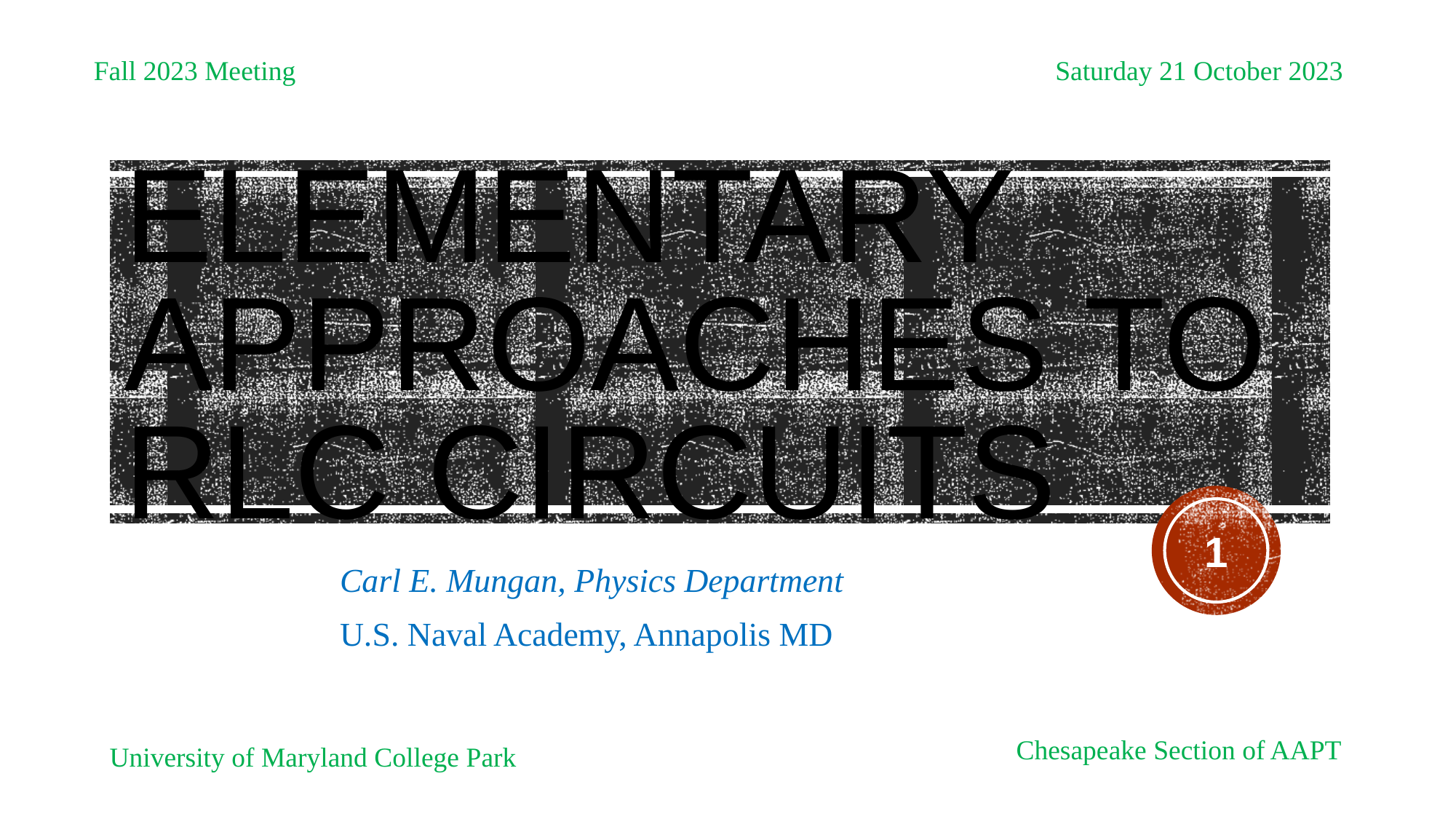

Fall 2023 Meeting
Saturday 21 October 2023
# Elementary approaches to rlc circuits
1
Carl E. Mungan, Physics Department
U.S. Naval Academy, Annapolis MD
Chesapeake Section of AAPT
University of Maryland College Park